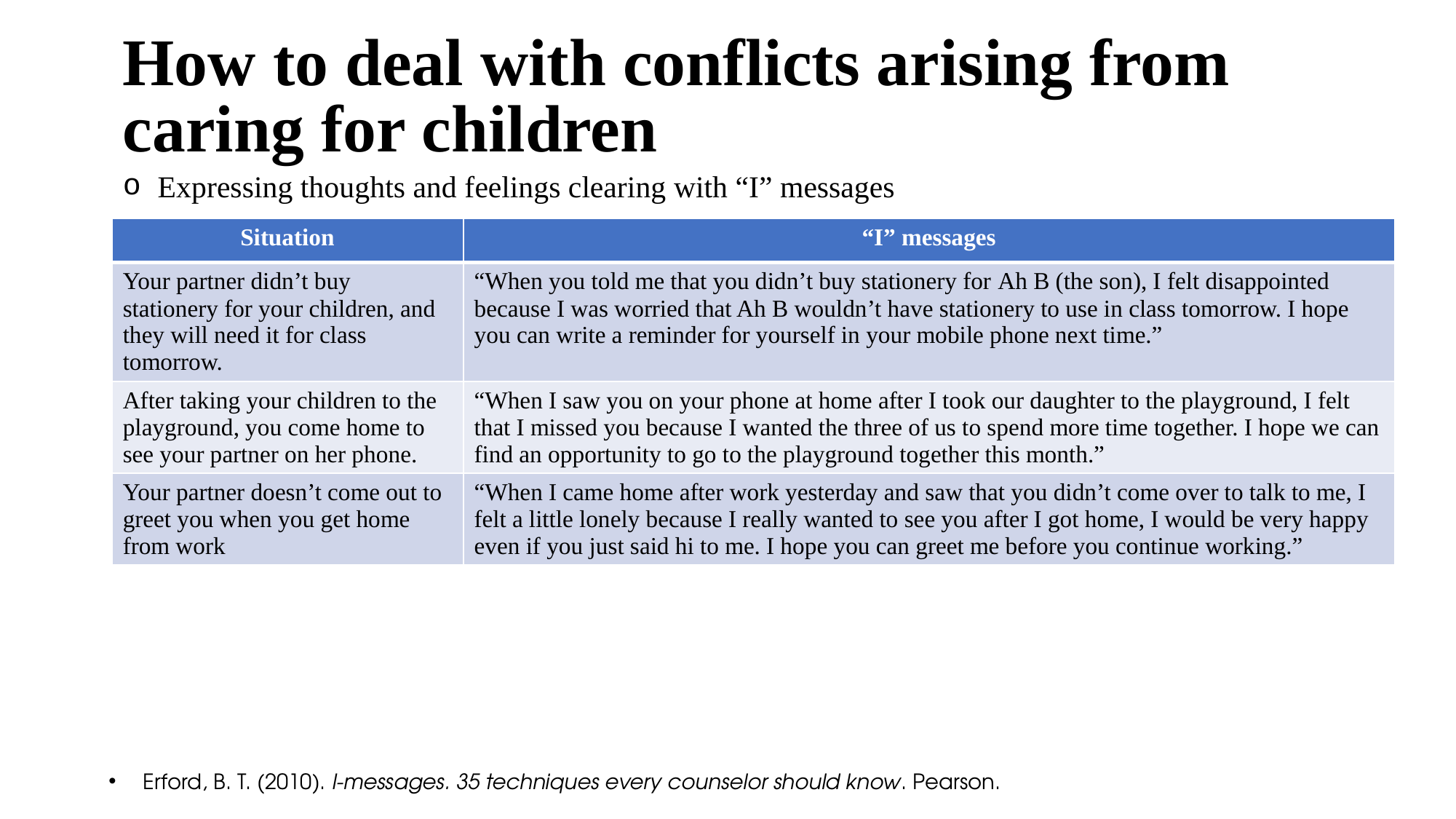

# How to deal with conflicts arising from caring for children
 Expressing thoughts and feelings clearing with “I” messages
| Situation | “I” messages |
| --- | --- |
| Your partner didn’t buy stationery for your children, and they will need it for class tomorrow. | “When you told me that you didn’t buy stationery for Ah B (the son), I felt disappointed because I was worried that Ah B wouldn’t have stationery to use in class tomorrow. I hope you can write a reminder for yourself in your mobile phone next time.” |
| After taking your children to the playground, you come home to see your partner on her phone. | “When I saw you on your phone at home after I took our daughter to the playground, I felt that I missed you because I wanted the three of us to spend more time together. I hope we can find an opportunity to go to the playground together this month.” |
| Your partner doesn’t come out to greet you when you get home from work | “When I came home after work yesterday and saw that you didn’t come over to talk to me, I felt a little lonely because I really wanted to see you after I got home, I would be very happy even if you just said hi to me. I hope you can greet me before you continue working.” |
Erford, B. T. (2010). I-messages. 35 techniques every counselor should know. Pearson.